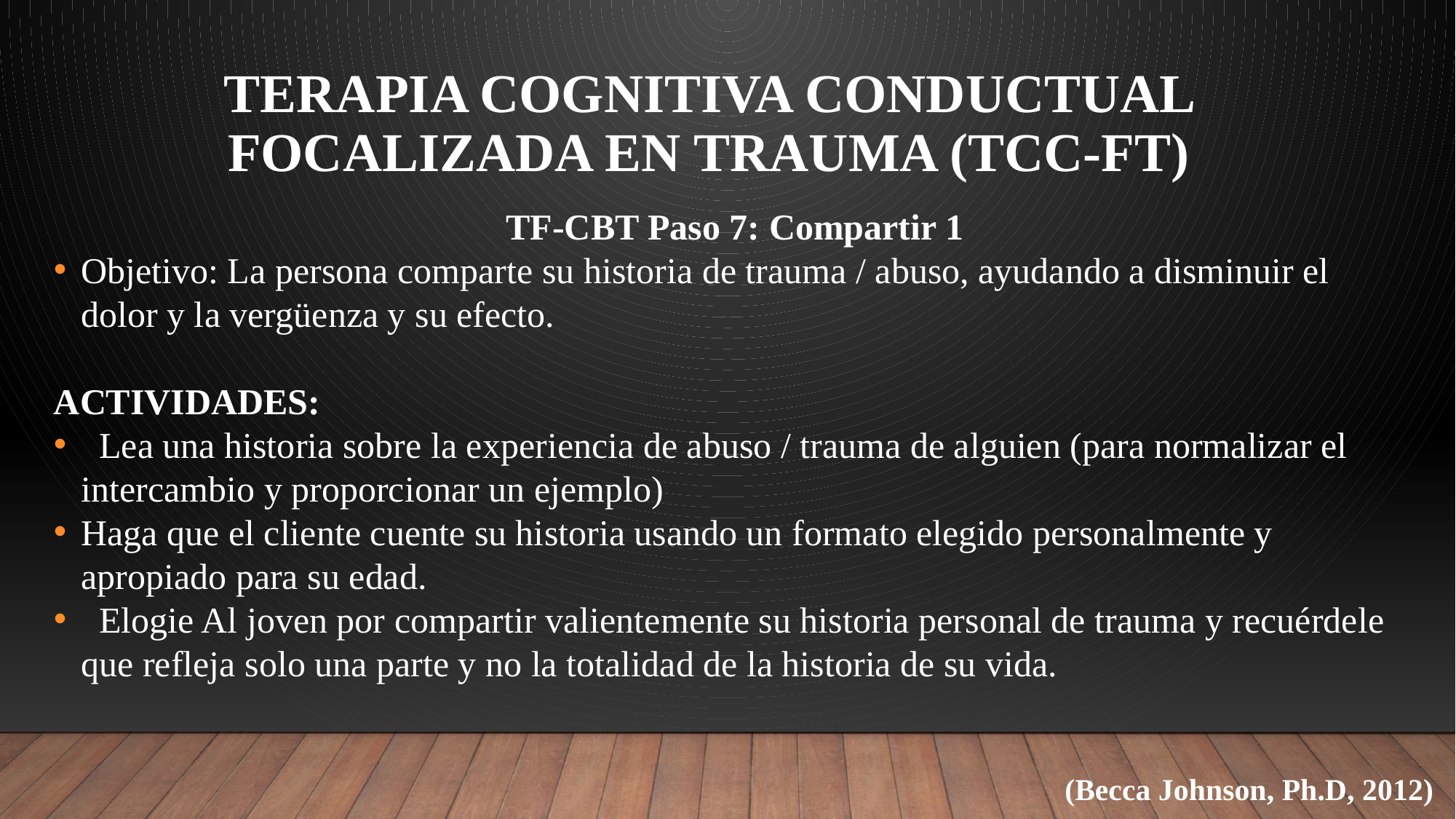

# TERAPIA COGNITIVA CONDUCTUAL FOCALIZADA EN TRAUMA (tcc-ft)
TF-CBT Paso 7: Compartir 1
Objetivo: La persona comparte su historia de trauma / abuso, ayudando a disminuir el dolor y la vergüenza y su efecto.

ACTIVIDADES:
  Lea una historia sobre la experiencia de abuso / trauma de alguien (para normalizar el intercambio y proporcionar un ejemplo)
Haga que el cliente cuente su historia usando un formato elegido personalmente y apropiado para su edad.
  Elogie Al joven por compartir valientemente su historia personal de trauma y recuérdele que refleja solo una parte y no la totalidad de la historia de su vida.
(Becca Johnson, Ph.D, 2012)